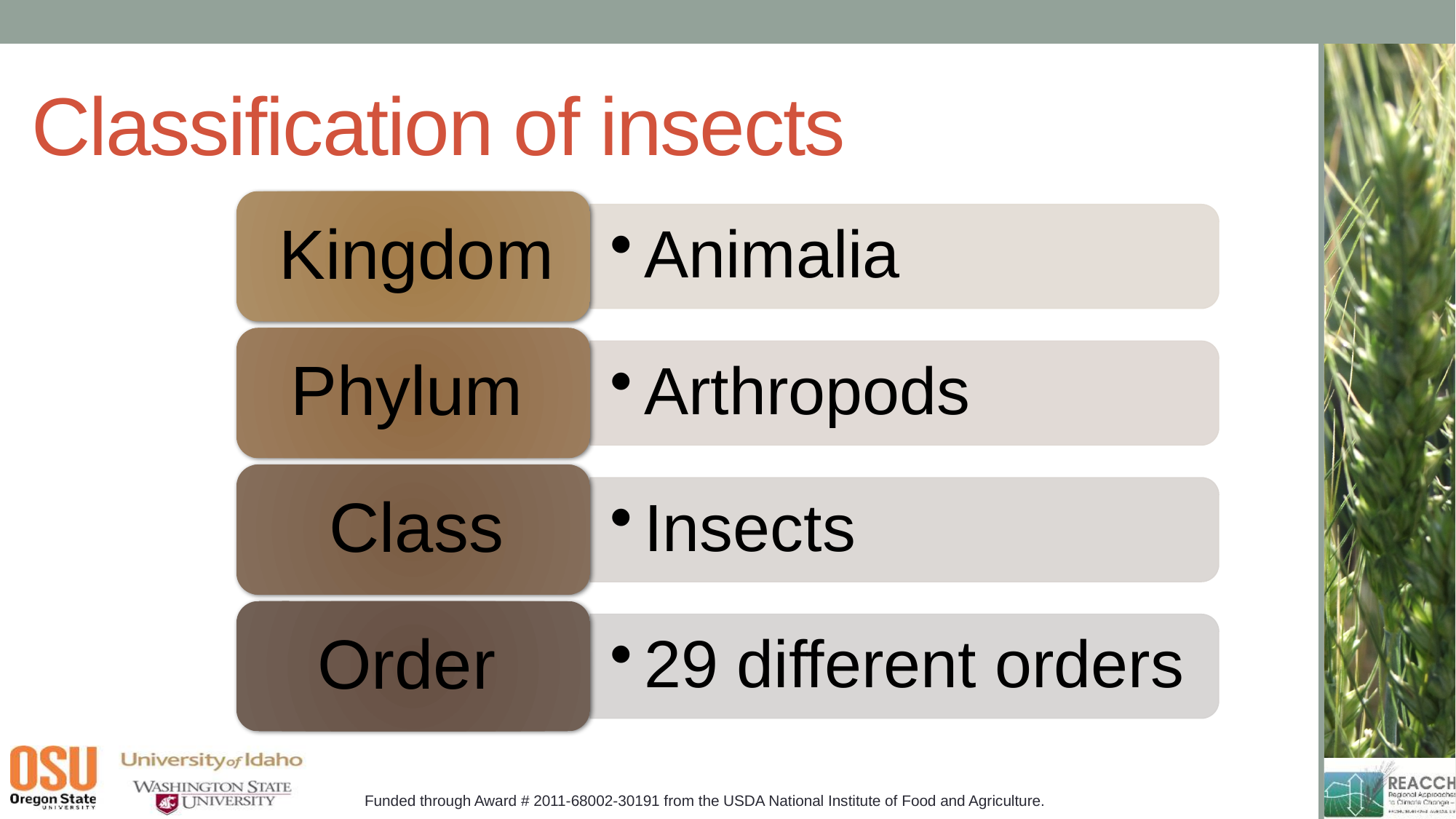

# Classification of insects
Animalia
Kingdom
Arthropods
Phylum
Insects
Class
29 different orders
Order